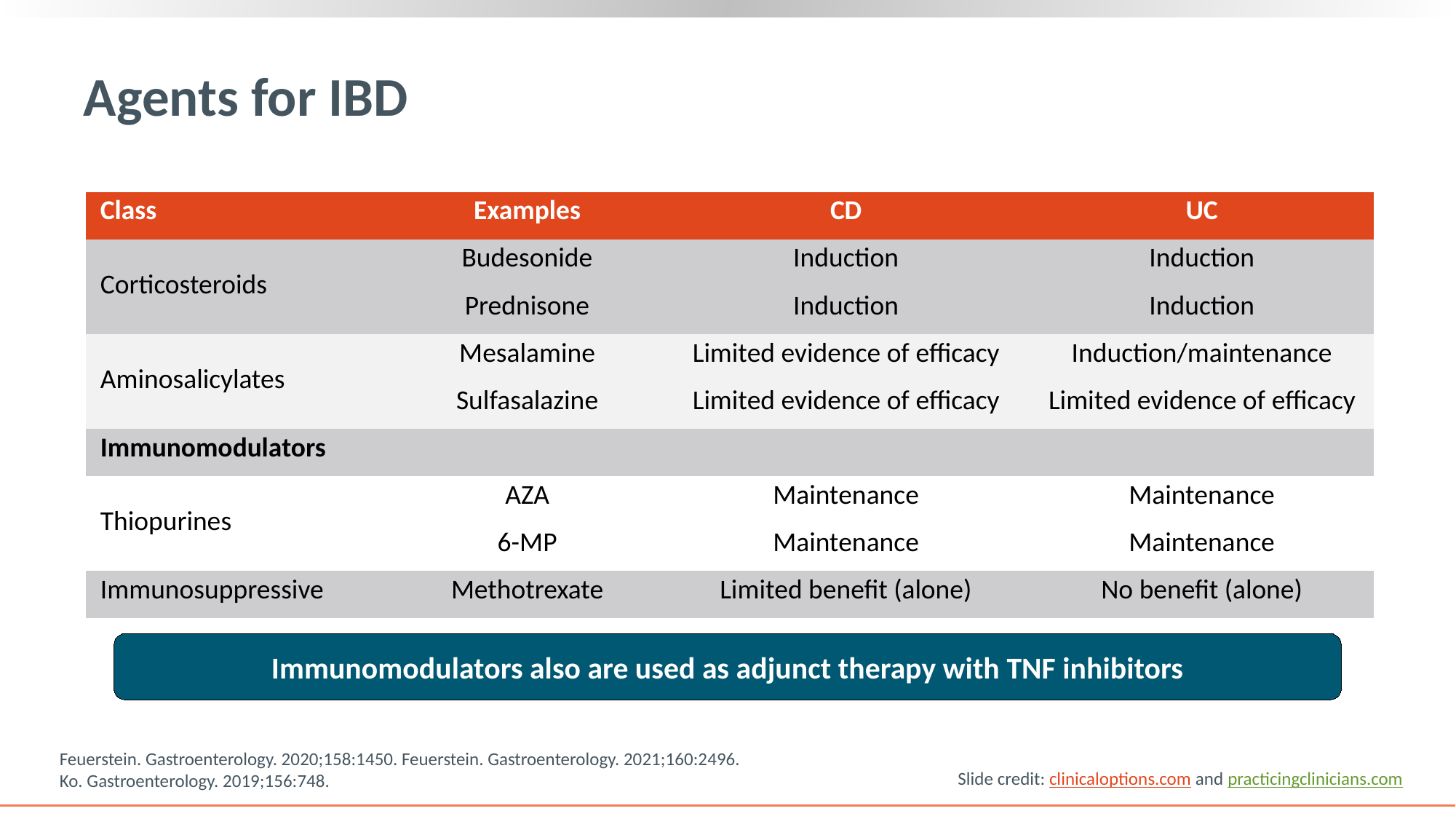

# Agents for IBD
| Class | Examples | CD | UC |
| --- | --- | --- | --- |
| Corticosteroids | Budesonide | Induction | Induction |
|  | Prednisone | Induction | Induction |
| Aminosalicylates | Mesalamine | Limited evidence of efficacy | Induction/maintenance |
|  | Sulfasalazine | Limited evidence of efficacy | Limited evidence of efficacy |
| Immunomodulators |  |  |  |
| Thiopurines | AZA | Maintenance | Maintenance |
|  | 6-MP | Maintenance | Maintenance |
| Immunosuppressive | Methotrexate | Limited benefit (alone) | No benefit (alone) |
Immunomodulators also are used as adjunct therapy with TNF inhibitors
Feuerstein. Gastroenterology. 2020;158:1450. Feuerstein. Gastroenterology. 2021;160:2496. Ko. Gastroenterology. 2019;156:748.
Slide credit: clinicaloptions.com and practicingclinicians.com